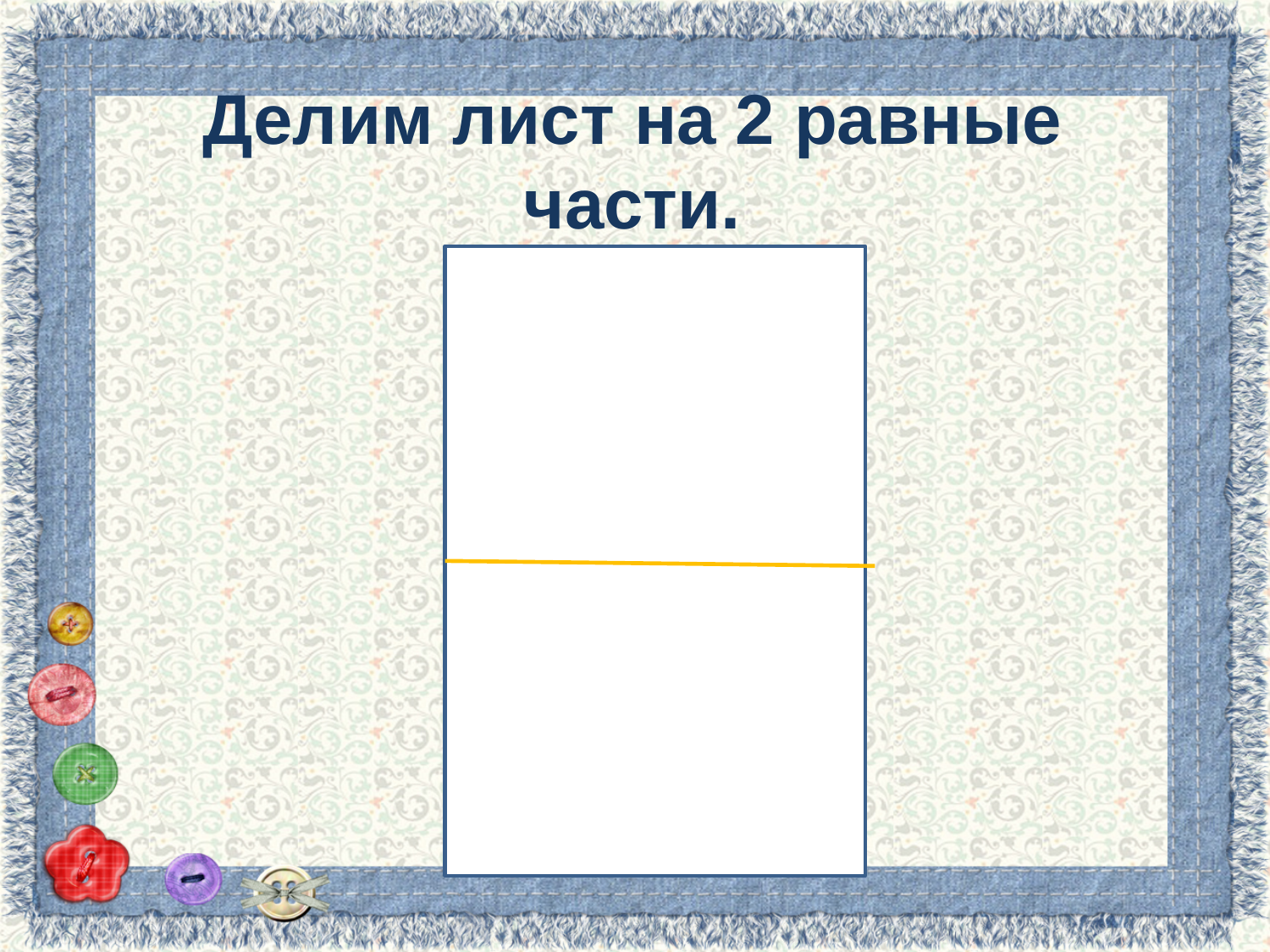

# Делим лист на 2 равные части.